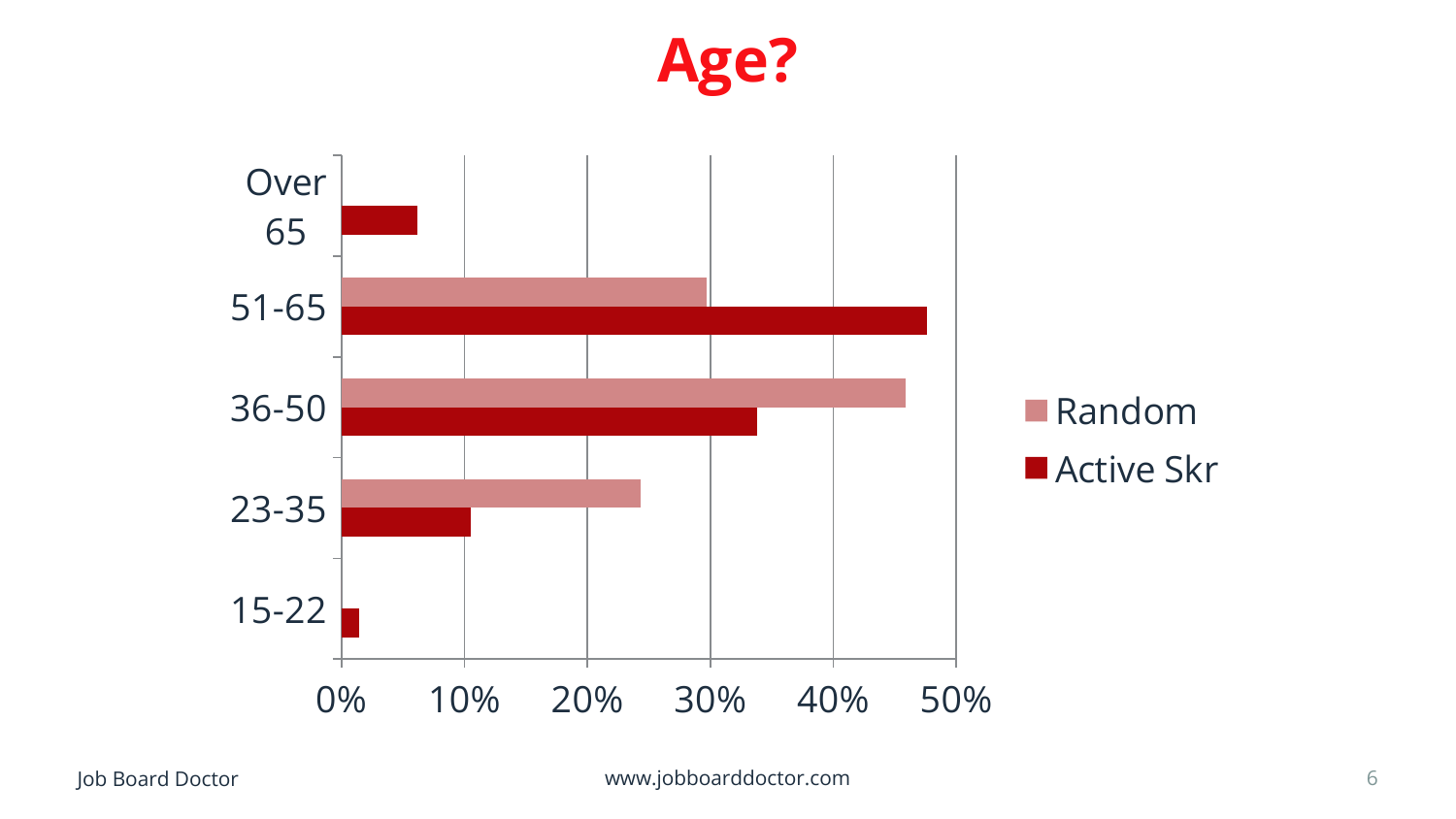

# Age?

### Chart

| Category | Active Skr | Random |
|---|---|---|
| 15-22 | 0.014 | 0.0 |
| 23-35 | 0.105 | 0.243 |
| 36-50 | 0.338 | 0.45899999999999996 |
| 51-65 | 0.476 | 0.297 |
| Over 65 | 0.062 | 0.0 |
2M
6